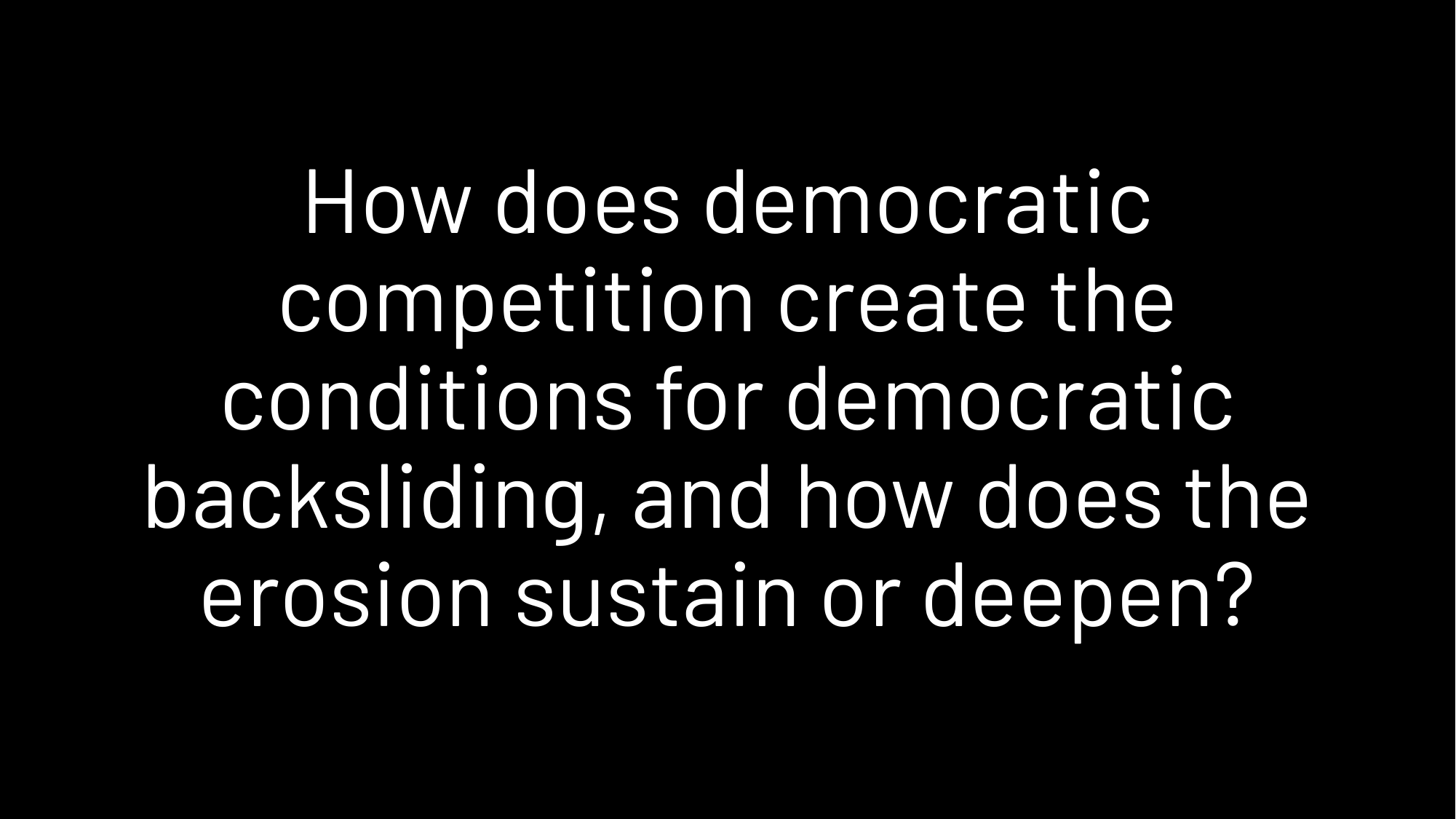

How does democratic competition create the conditions for democratic backsliding, and how does the erosion sustain or deepen?